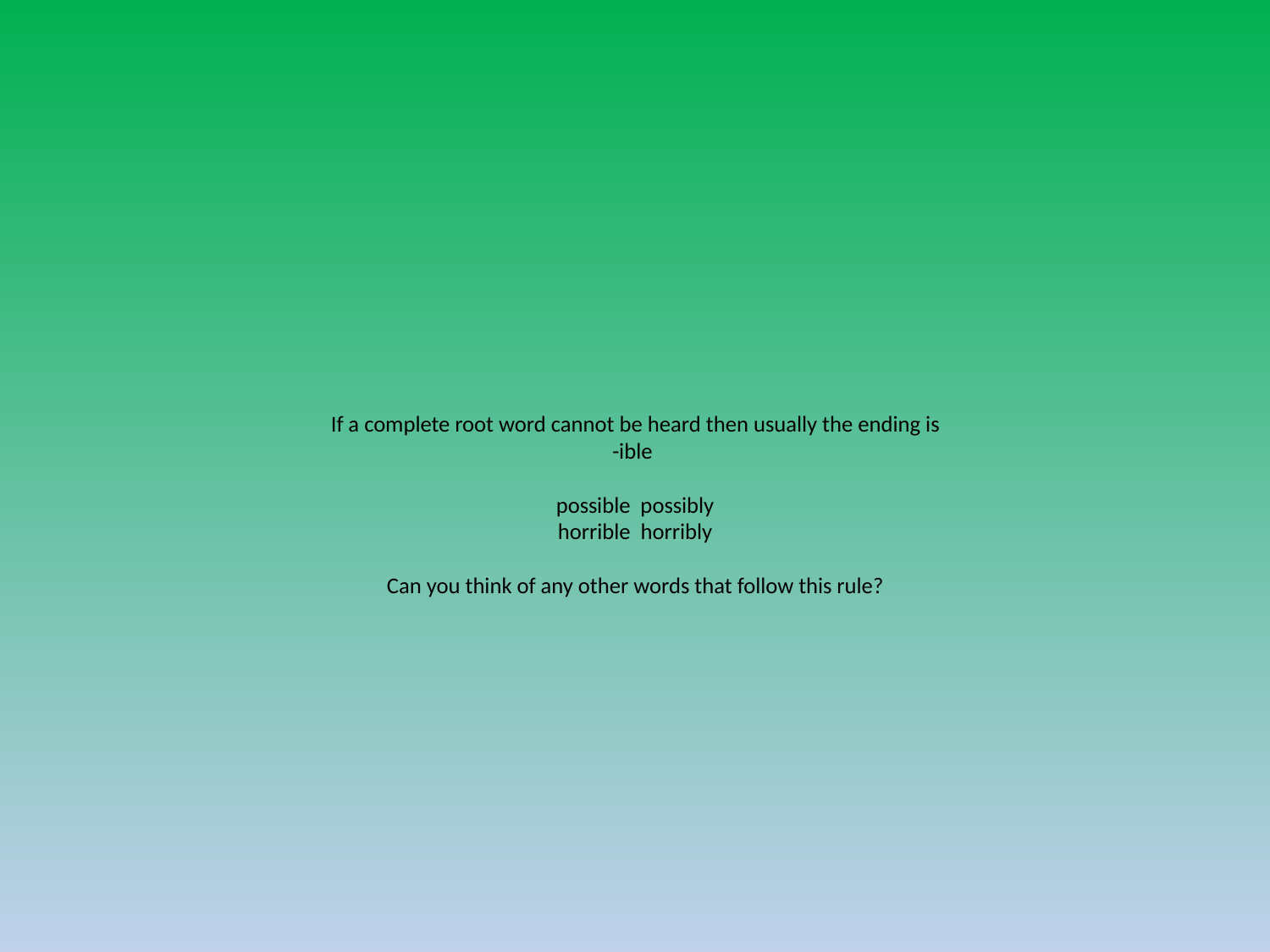

# If a complete root word cannot be heard then usually the ending is -ible possible  possibly horrible  horribly Can you think of any other words that follow this rule?